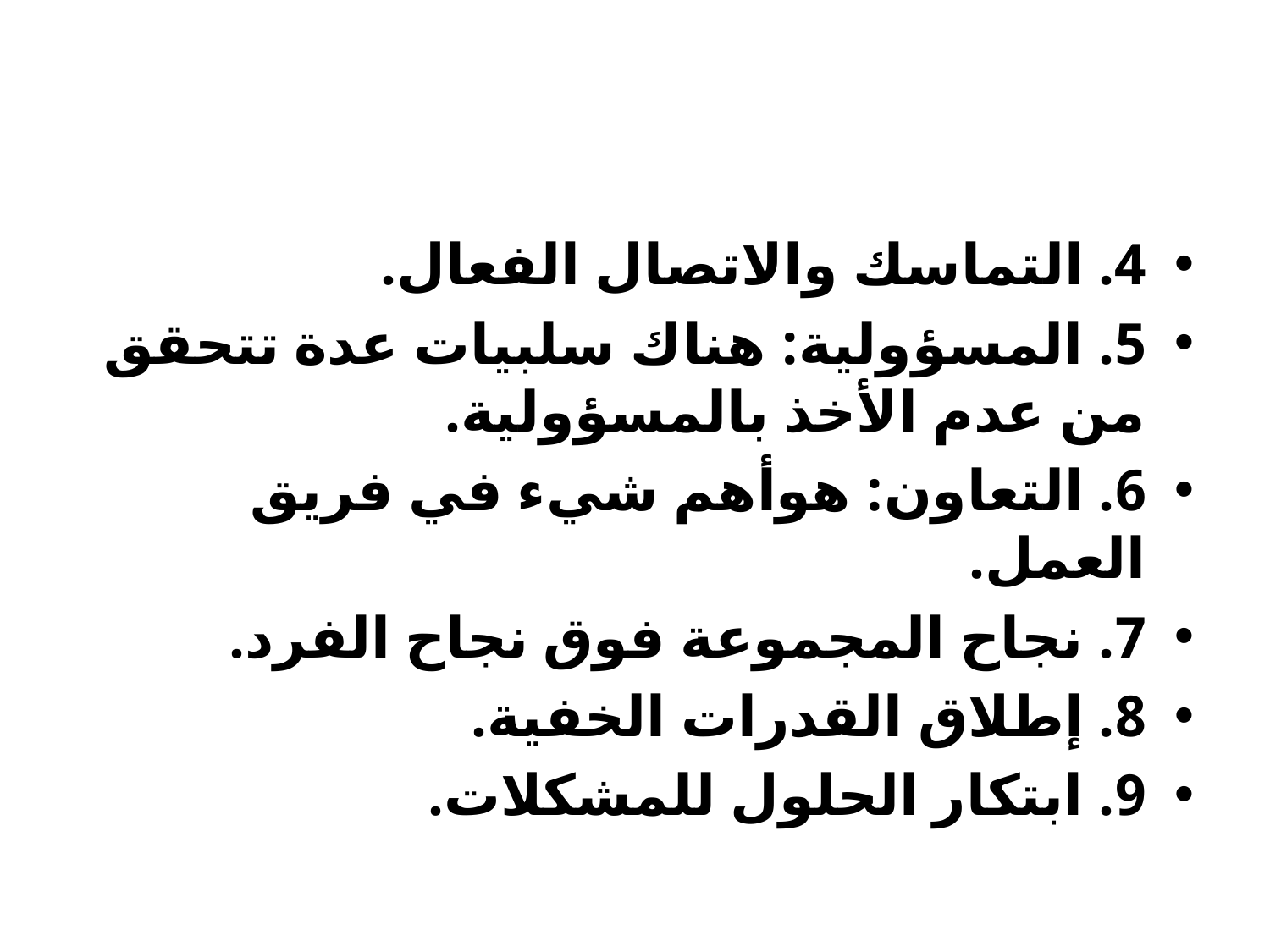

#
4. التماسك والاتصال الفعال.
5. المسؤولية: هناك سلبيات عدة تتحقق من عدم الأخذ بالمسؤولية.
6. التعاون: هوأهم شيء في فريق العمل.
7. نجاح المجموعة فوق نجاح الفرد.
8. إطلاق القدرات الخفية.
9. ابتكار الحلول للمشكلات.